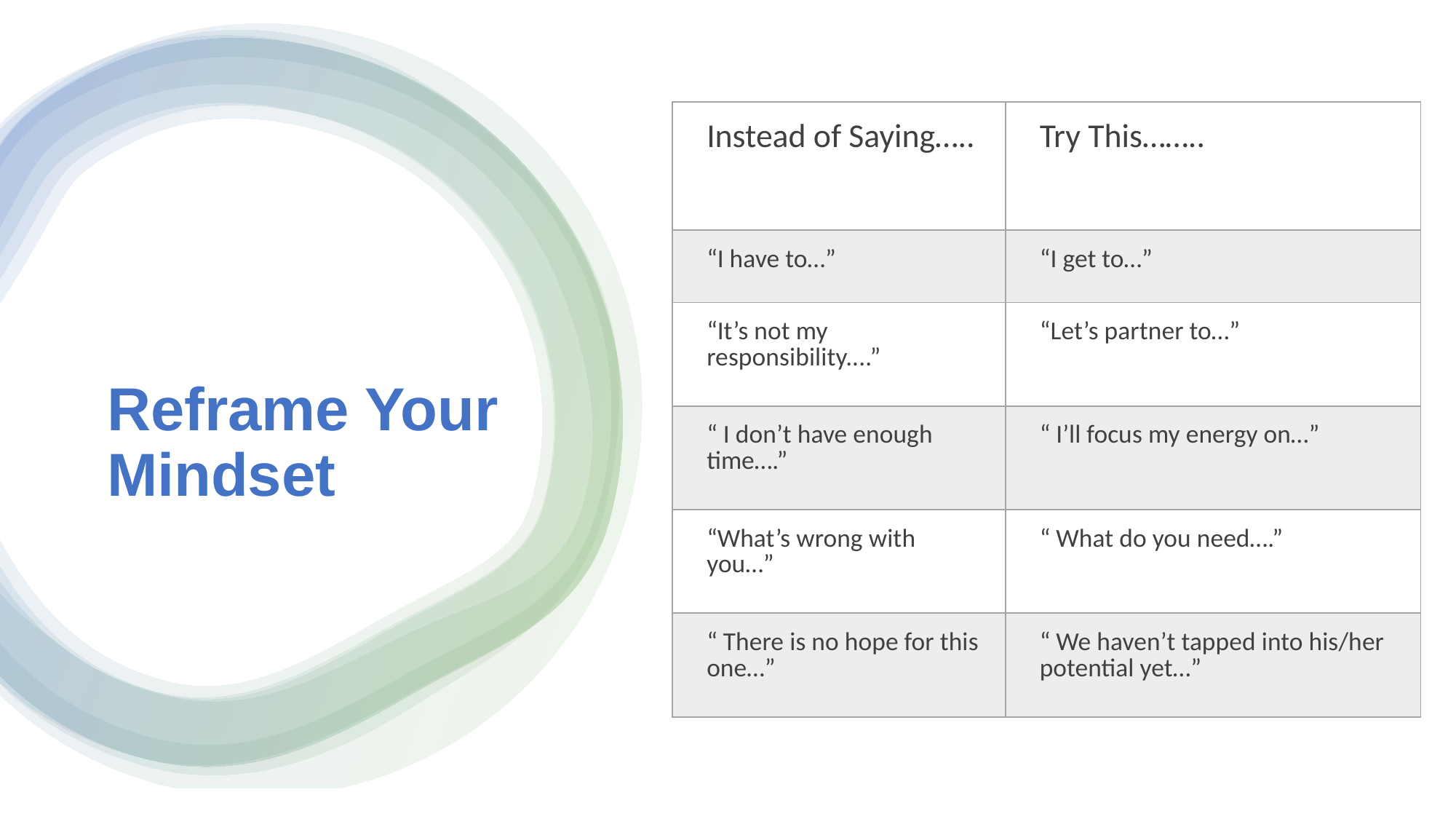

| Instead of Saying….. | Try This…….. |
| --- | --- |
| “I have to…” | “I get to…” |
| “It’s not my responsibility....” | “Let’s partner to…” |
| “ I don’t have enough time….” | “ I’ll focus my energy on…” |
| “What’s wrong with you…” | “ What do you need….” |
| “ There is no hope for this one…” | “ We haven’t tapped into his/her potential yet…” |
# Reframe Your Mindset